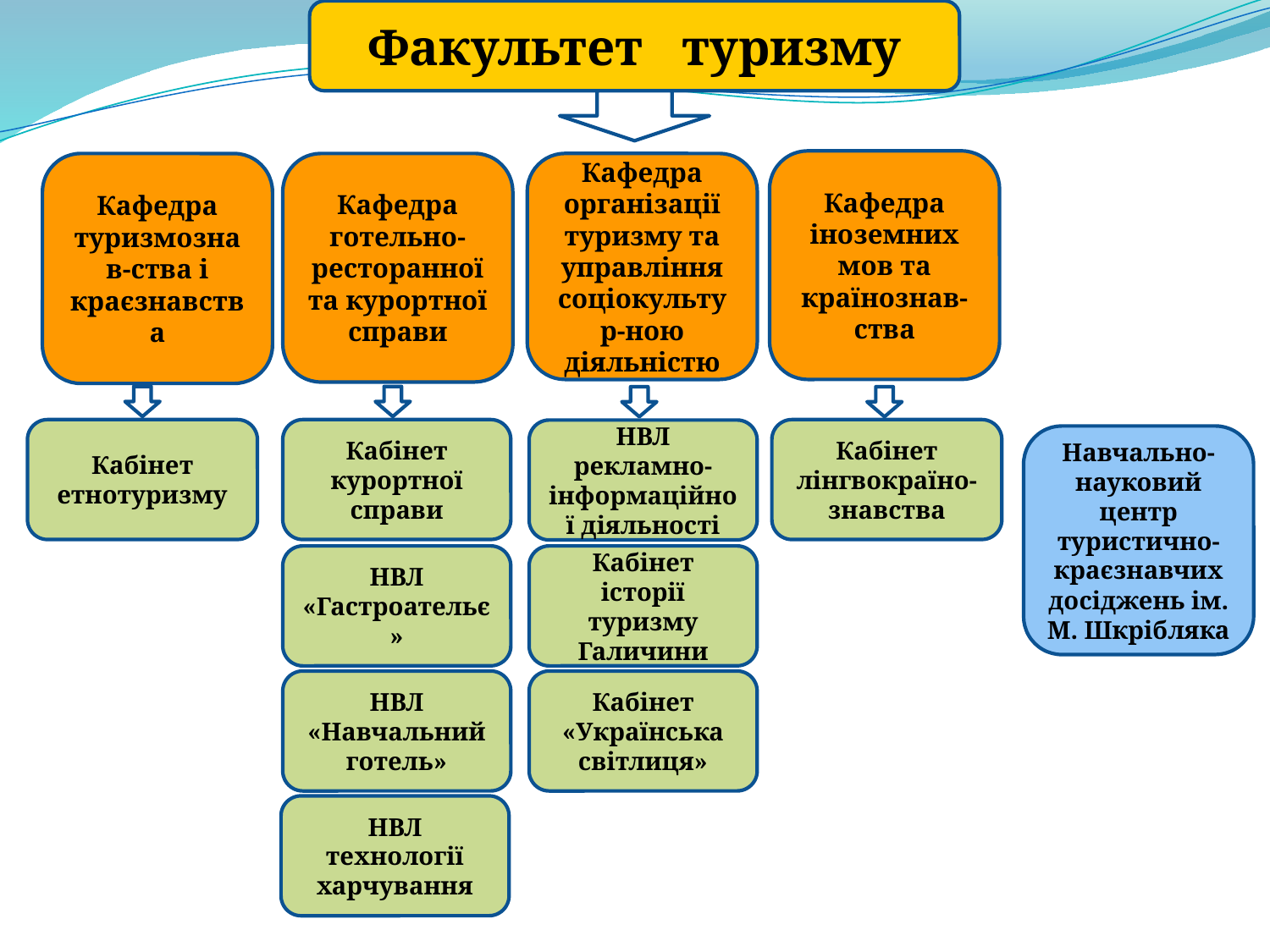

Факультет   туризму

Кафедра іноземних мов та країнознав-ства
Кафедра туризмознав-ства і краєзнавства
Кафедра готельно-ресторанної та курортної справи
Кафедра організації туризму та управління соціокультур-ною діяльністю

Кабінет етнотуризму
Кабінет курортної справи
Кабінет лінгвокраїно-знавства
НВЛ
рекламно-інформаційної діяльності
Навчально-науковий центр туристично-краєзнавчих досіджень ім. М. Шкрібляка
НВЛ
«Гастроательє»
Кабінет
історії туризму Галичини
НВЛ
«Навчальний готель»
Кабінет
«Українська світлиця»
НВЛ
технології харчування